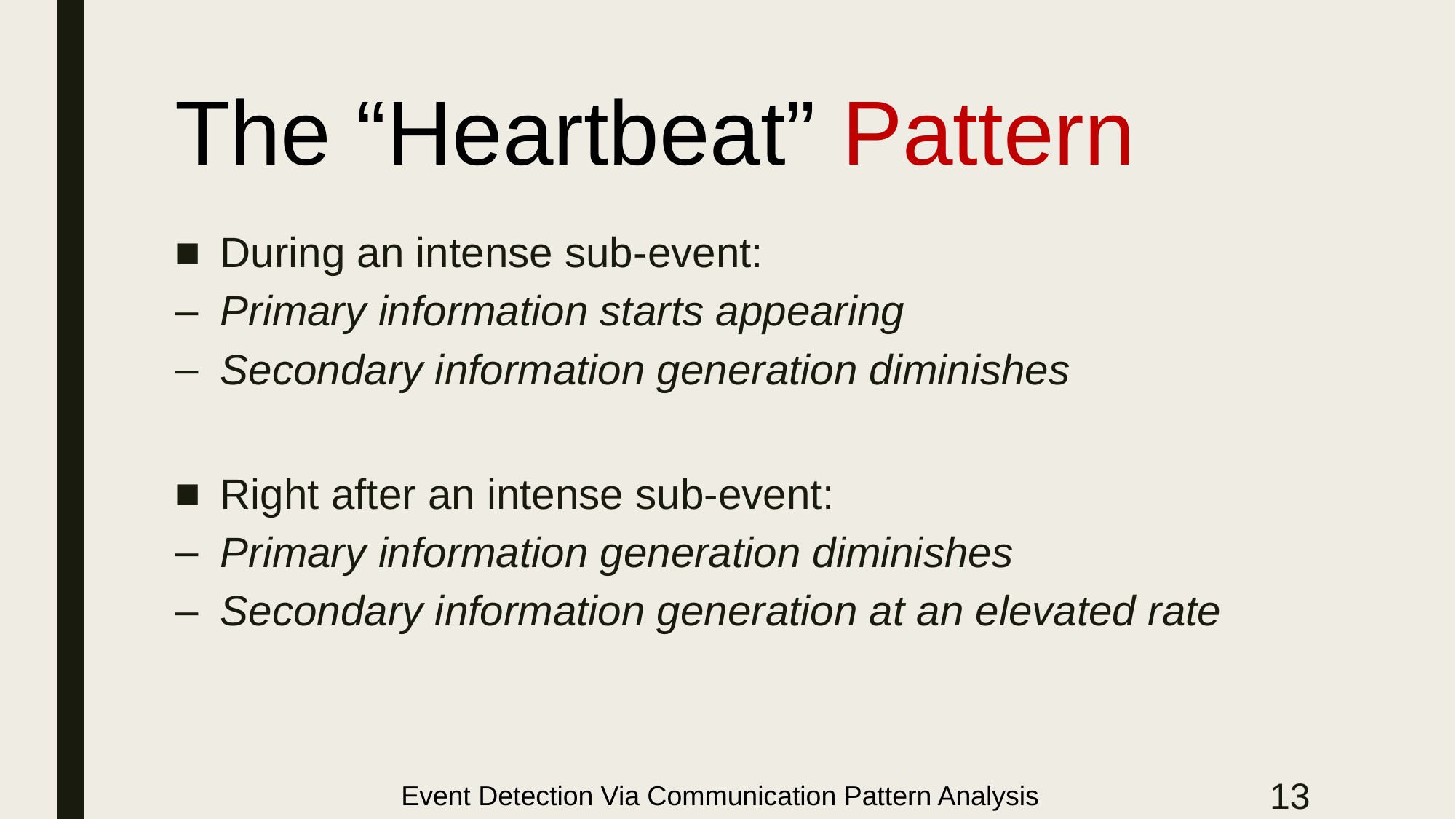

# The “Heartbeat” Pattern
During an intense sub-event:
Primary information starts appearing
Secondary information generation diminishes

Right after an intense sub-event:
Primary information generation diminishes
Secondary information generation at an elevated rate

Event Detection Via Communication Pattern Analysis
13